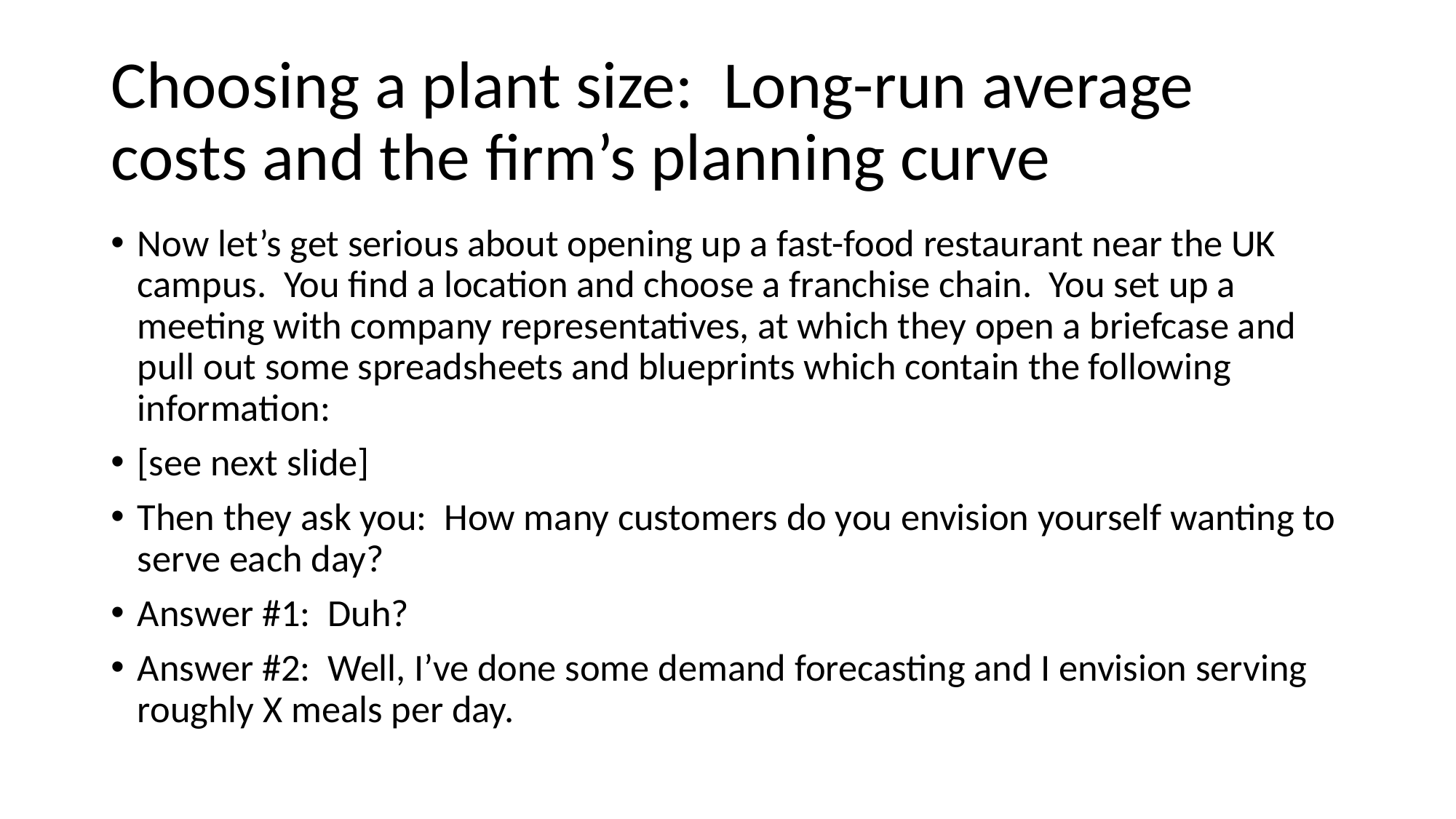

# Choosing a plant size:  Long-run average costs and the firm’s planning curve
Now let’s get serious about opening up a fast-food restaurant near the UK campus.  You find a location and choose a franchise chain.  You set up a meeting with company representatives, at which they open a briefcase and pull out some spreadsheets and blueprints which contain the following information:
[see next slide]
Then they ask you:  How many customers do you envision yourself wanting to serve each day?
Answer #1:  Duh?
Answer #2:  Well, I’ve done some demand forecasting and I envision serving roughly X meals per day.